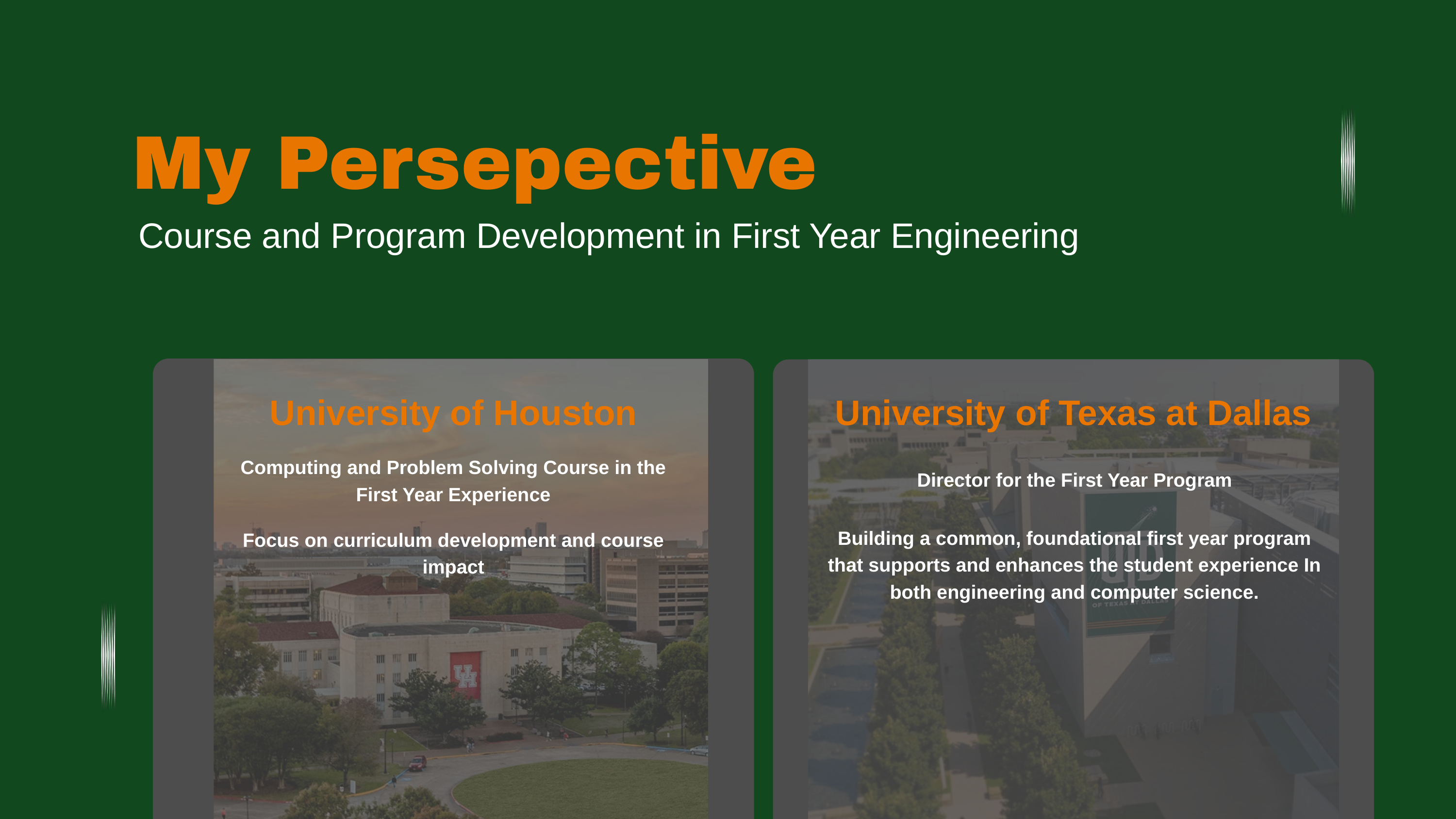

My Persepective

Course and Program Development in First Year Engineering

University of Houston
University of Texas at Dallas
Computing and Problem Solving Course in the First Year Experience
Director for the First Year Program
Building a common, foundational first year program that supports and enhances the student experience In both engineering and computer science.
Focus on curriculum development and course impact